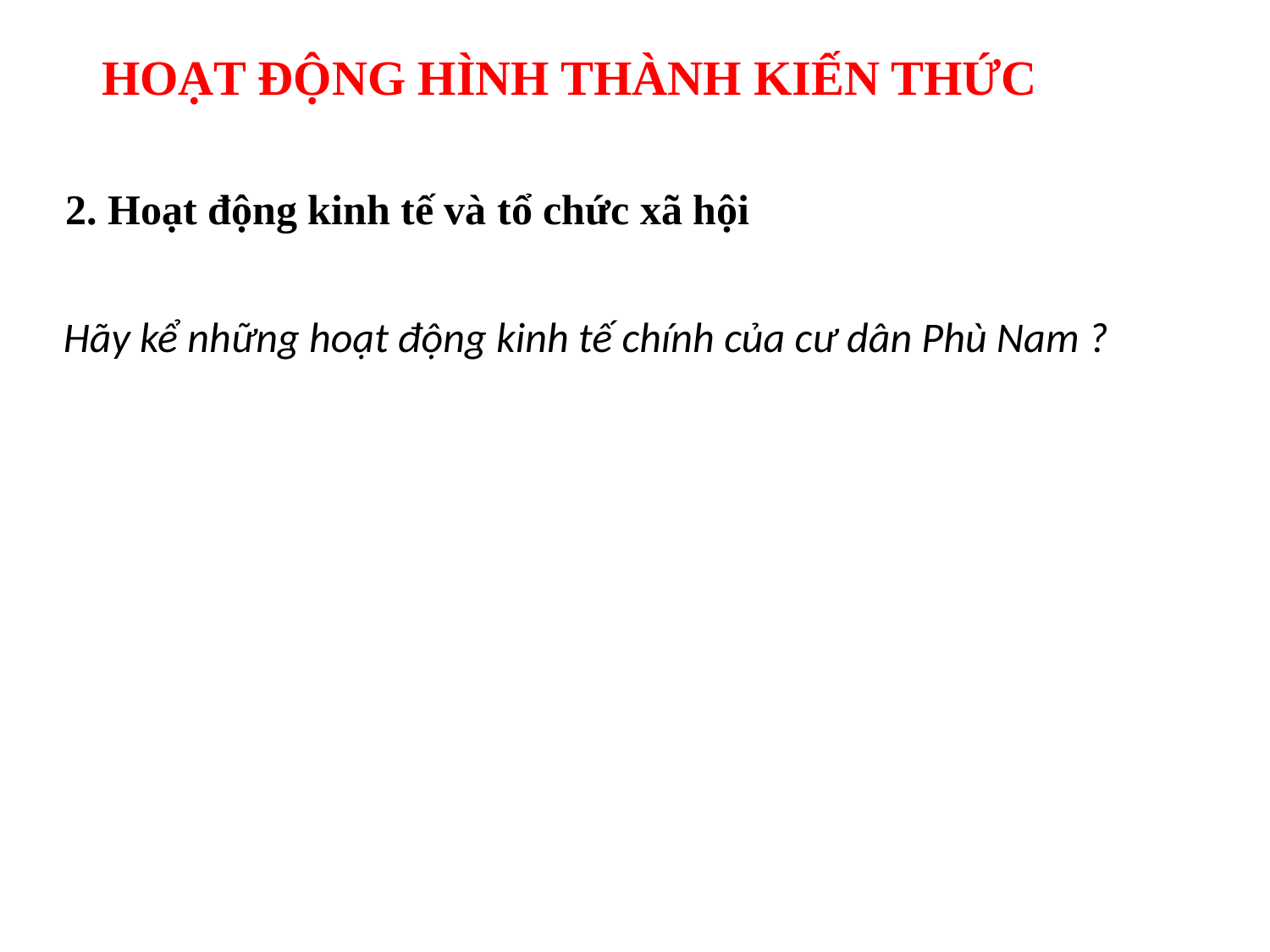

HOẠT ĐỘNG HÌNH THÀNH KIẾN THỨC
2. Hoạt động kinh tế và tổ chức xã hội
Hãy kể những hoạt động kinh tế chính của cư dân Phù Nam ?